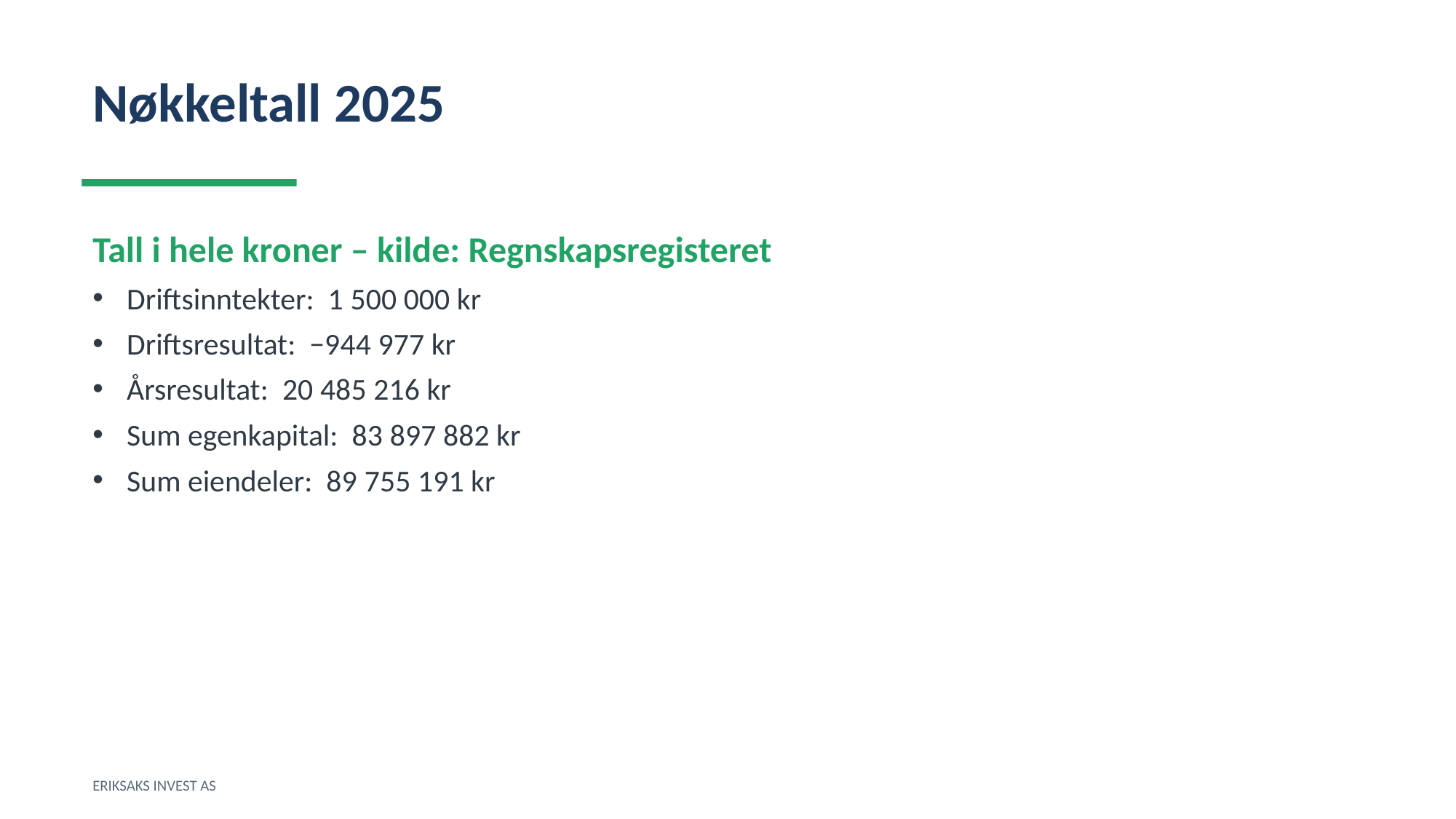

Nøkkeltall 2025

Tall i hele kroner – kilde: Regnskapsregisteret
Driftsinntekter:  1 500 000 kr
Driftsresultat:  −944 977 kr
Årsresultat:  20 485 216 kr
Sum egenkapital:  83 897 882 kr
Sum eiendeler:  89 755 191 kr
ERIKSAKS INVEST AS